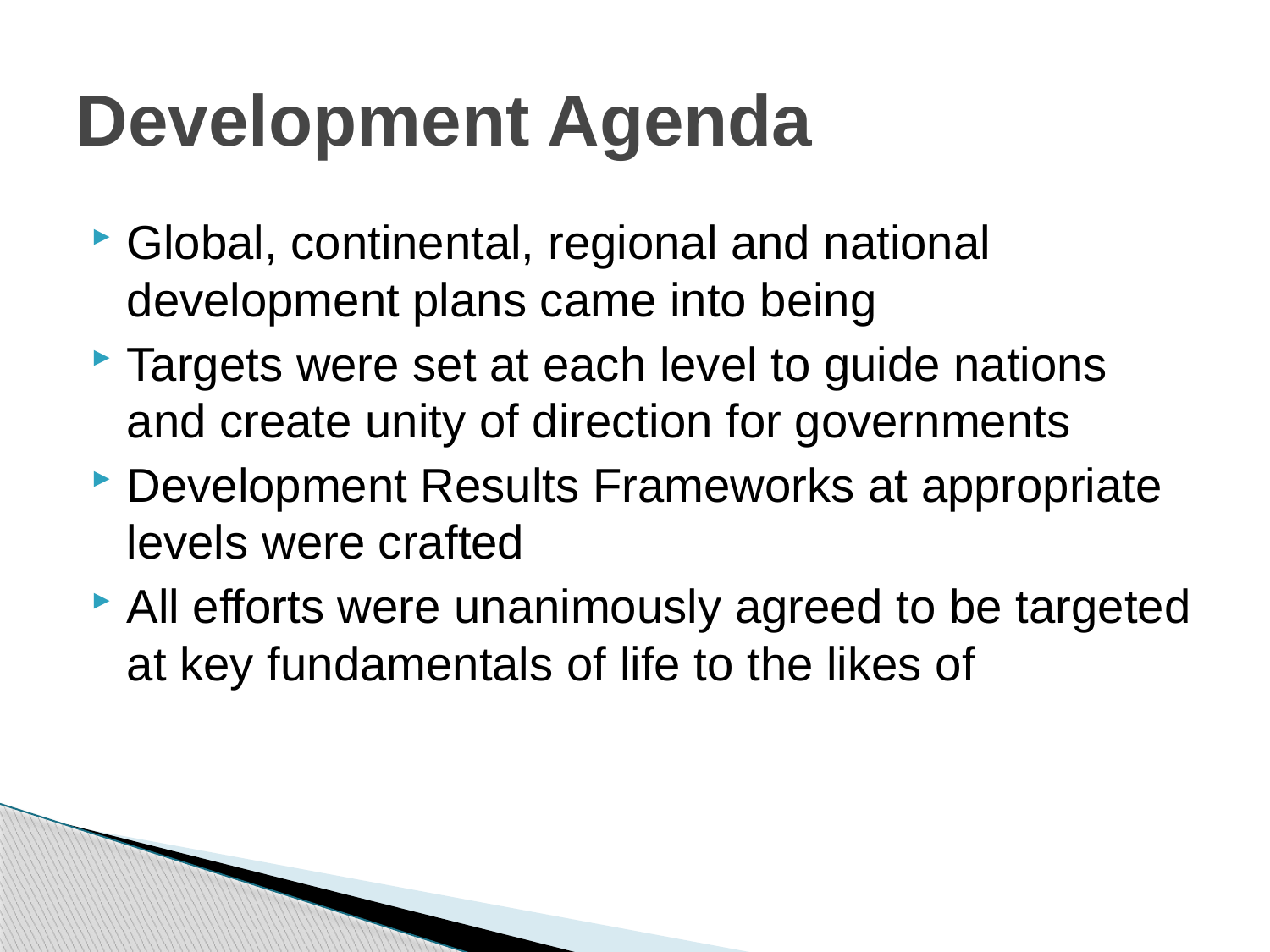

# Development Agenda
Global, continental, regional and national development plans came into being
Targets were set at each level to guide nations and create unity of direction for governments
Development Results Frameworks at appropriate levels were crafted
All efforts were unanimously agreed to be targeted at key fundamentals of life to the likes of